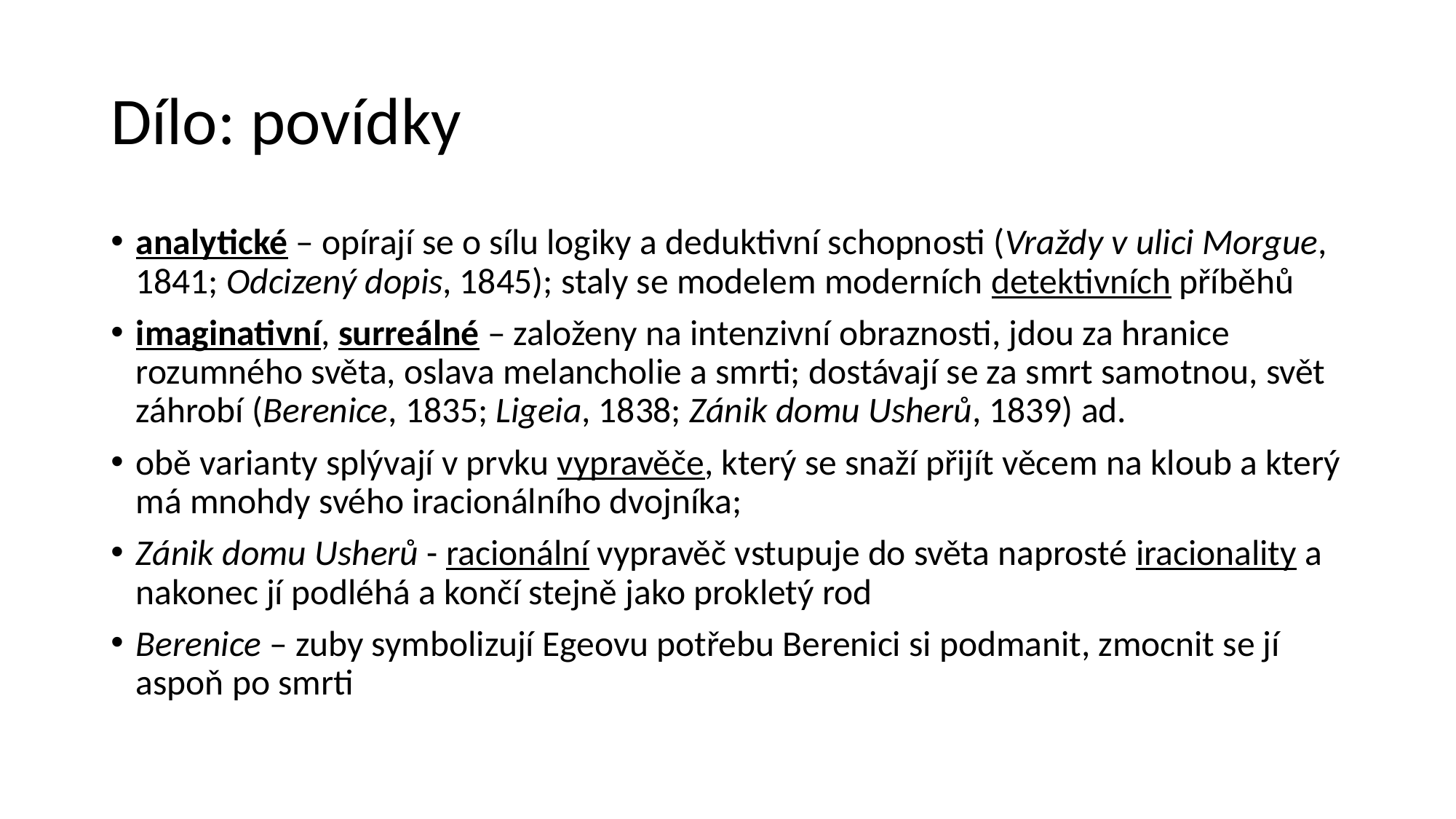

# Dílo: povídky
analytické – opírají se o sílu logiky a deduktivní schopnosti (Vraždy v ulici Morgue, 1841; Odcizený dopis, 1845); staly se modelem moderních detektivních příběhů
imaginativní, surreálné – založeny na intenzivní obraznosti, jdou za hranice rozumného světa, oslava melancholie a smrti; dostávají se za smrt samotnou, svět záhrobí (Berenice, 1835; Ligeia, 1838; Zánik domu Usherů, 1839) ad.
obě varianty splývají v prvku vypravěče, který se snaží přijít věcem na kloub a který má mnohdy svého iracionálního dvojníka;
Zánik domu Usherů - racionální vypravěč vstupuje do světa naprosté iracionality a nakonec jí podléhá a končí stejně jako prokletý rod
Berenice – zuby symbolizují Egeovu potřebu Berenici si podmanit, zmocnit se jí aspoň po smrti